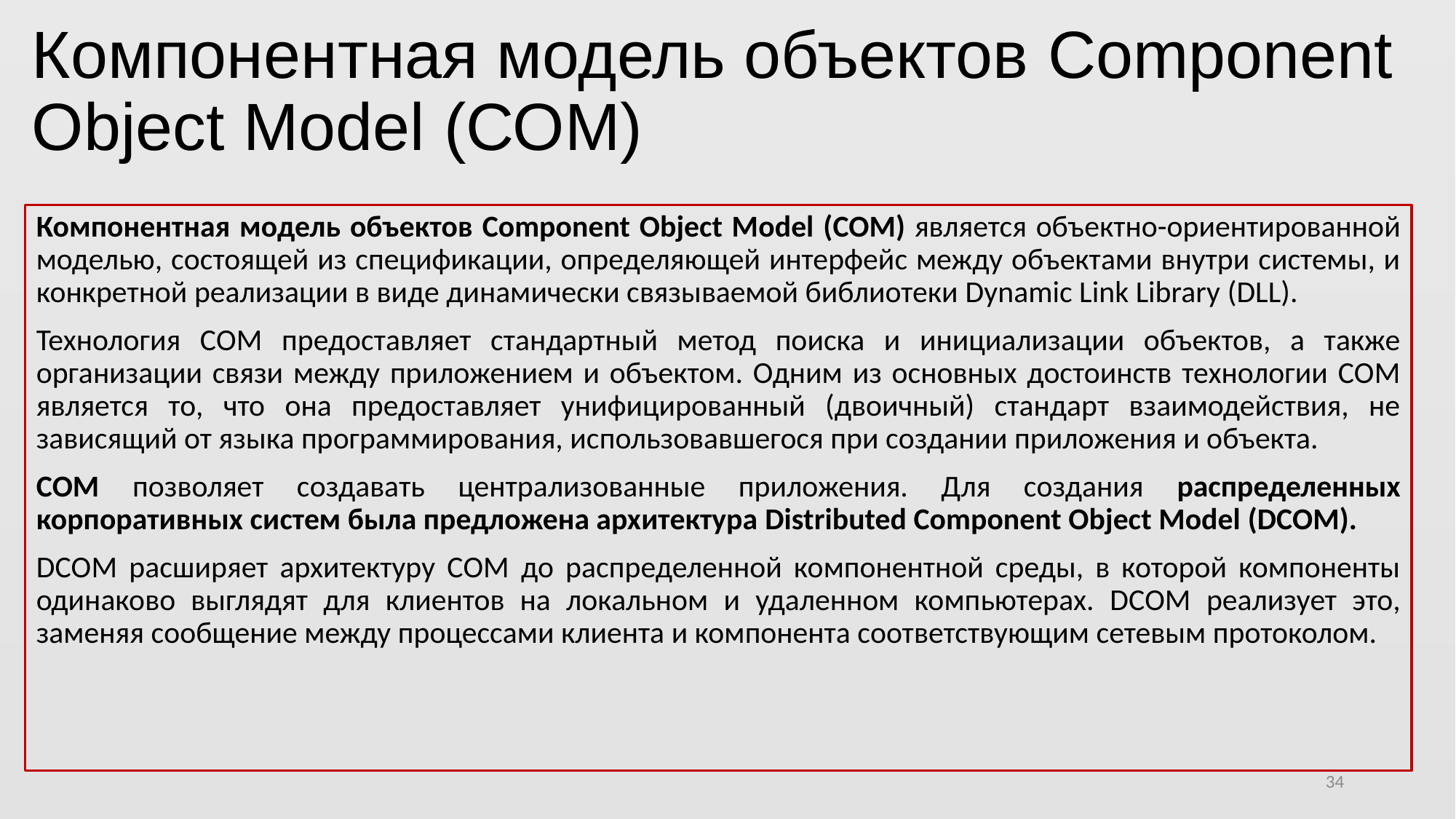

# Компонентная модель объектов Component Object Model (СОМ)
Компонентная модель объектов Component Object Model (СОМ) является объектно-ориентированной моделью, состоящей из спецификации, определяющей интерфейс между объектами внутри системы, и конкретной реализации в виде динамически связываемой библиотеки Dynamic Link Library (DLL).
Технология СОМ предоставляет стандартный метод поиска и инициализации объектов, а также организации связи между приложением и объектом. Одним из основных достоинств технологии СОМ является то, что она предоставляет унифицированный (двоичный) стандарт взаимодействия, не зависящий от языка программирования, использовавшегося при создании приложения и объекта.
СОМ позволяет создавать централизованные приложения. Для создания распределенных корпоративных систем была предложена архитектура Distributed Component Object Model (DСОМ).
DСОМ расширяет архитектуру СОМ до распределенной компонентной среды, в которой компоненты одинаково выглядят для клиентов на локальном и удаленном компьютерах. DСОМ реализует это, заменяя сообщение между процессами клиента и компонента соответствующим сетевым протоколом.

34